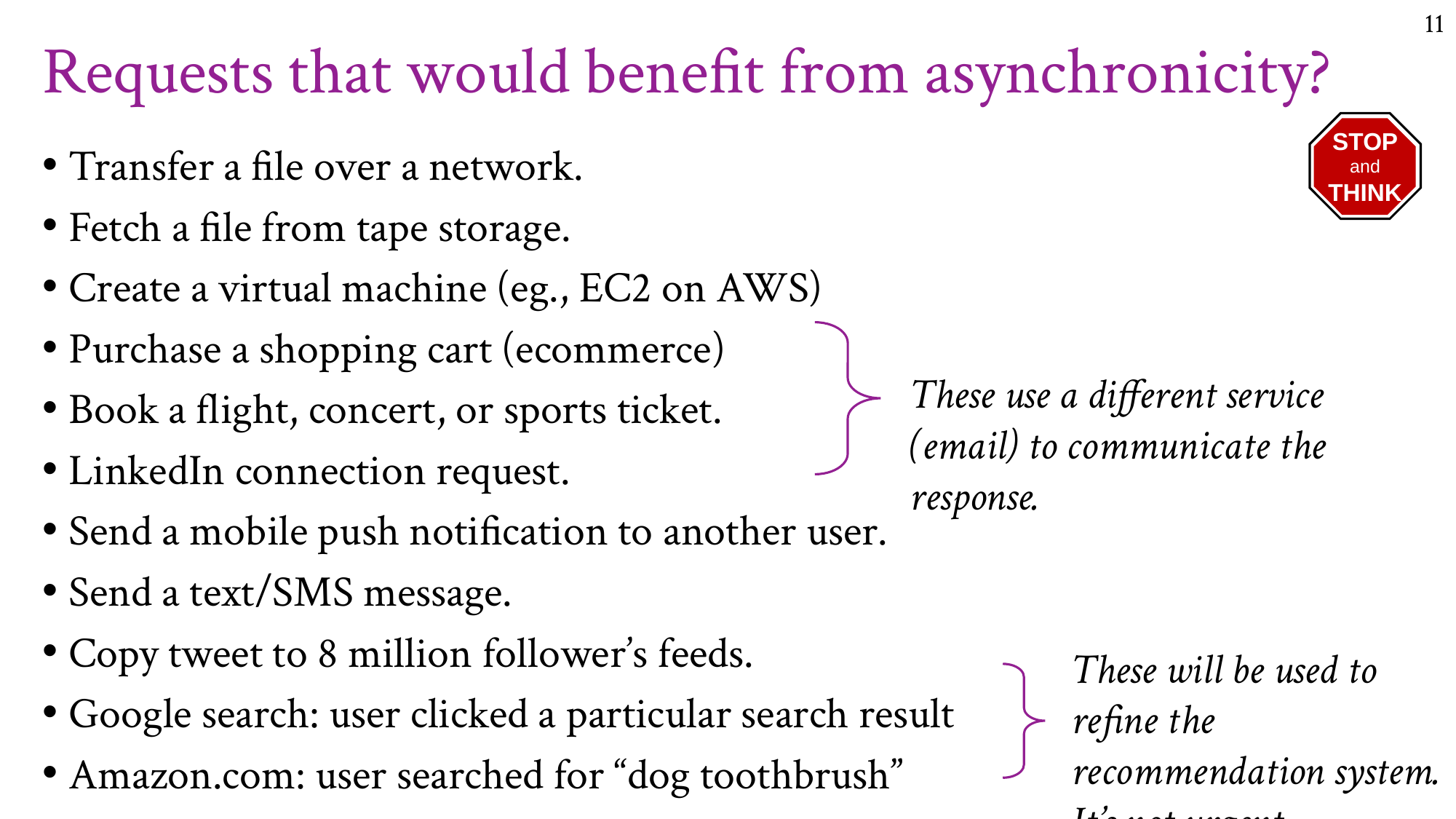

# Requests that would benefit from asynchronicity?

STOP
and
THINK

Transfer a file over a network.
Fetch a file from tape storage.
Create a virtual machine (eg., EC2 on AWS)
Purchase a shopping cart (ecommerce)
Book a flight, concert, or sports ticket.
LinkedIn connection request.
Send a mobile push notification to another user.
Send a text/SMS message.
Copy tweet to 8 million follower’s feeds.
Google search: user clicked a particular search result
Amazon.com: user searched for “dog toothbrush”

These use a different service (email) to communicate the response.
These will be used to refine the recommendation system. It’s not urgent.